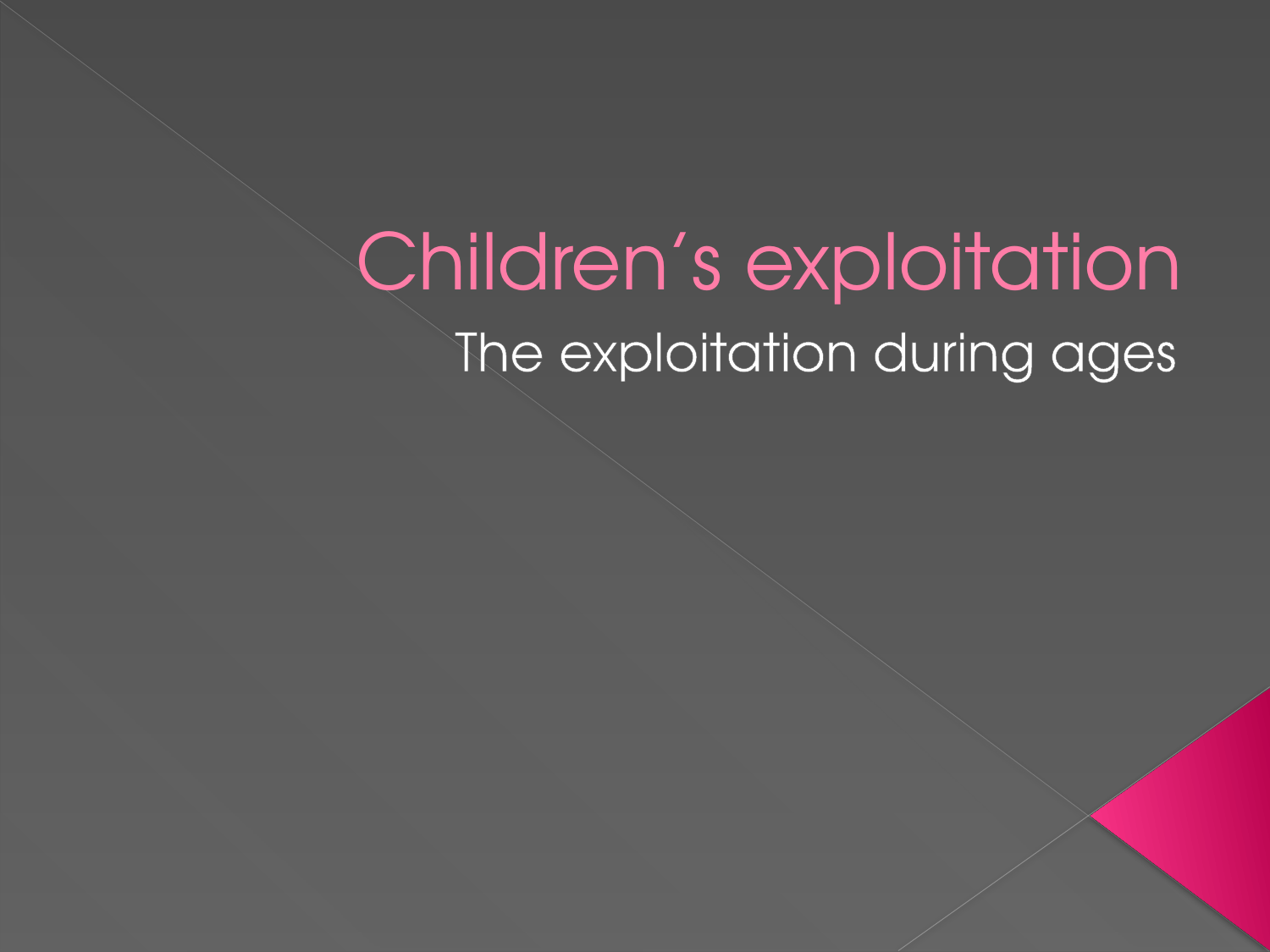

# Children’s exploitation
The exploitation during ages